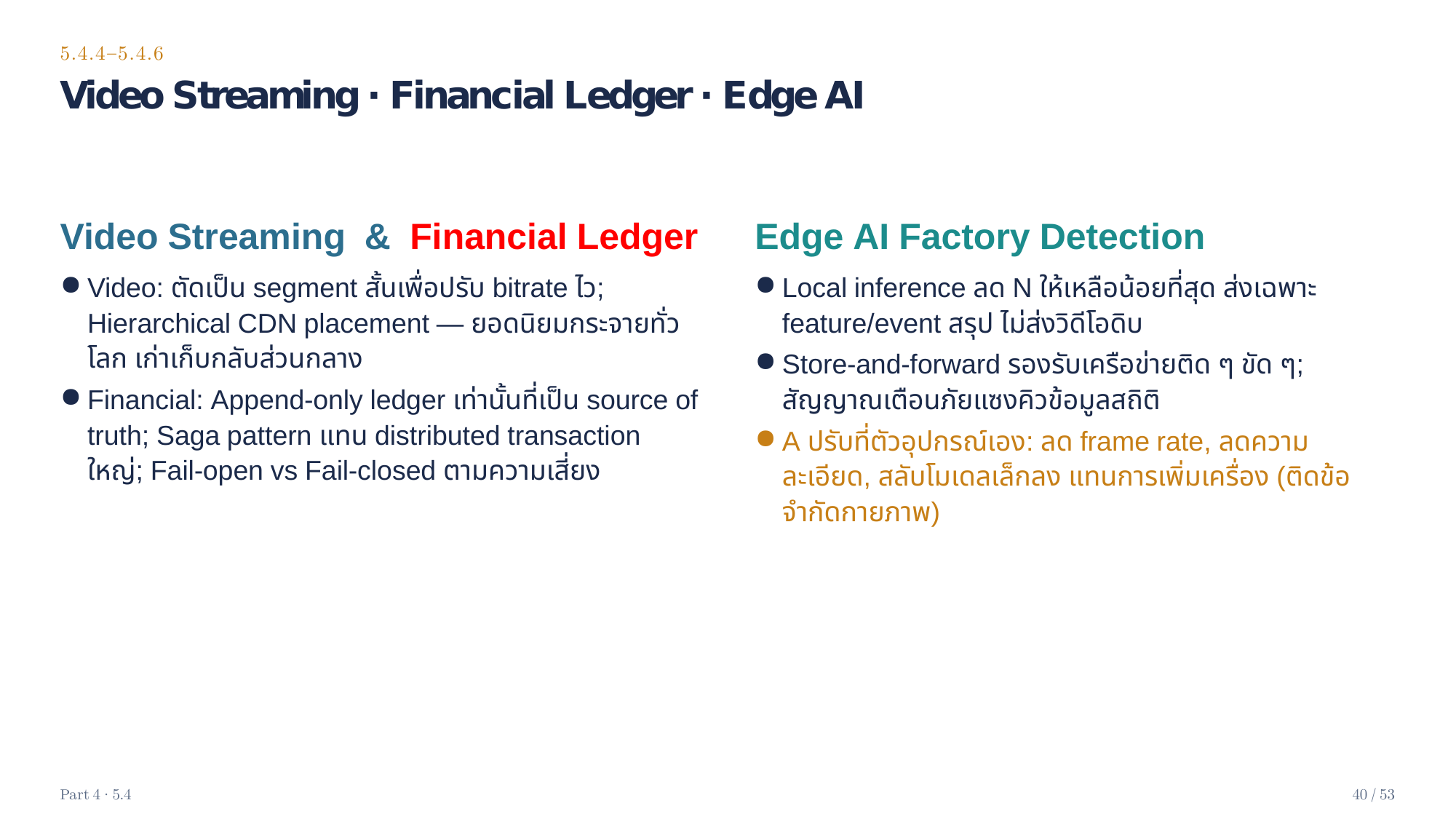

5.4.4–5.4.6
Video Streaming · Financial Ledger · Edge AI
Video Streaming  &  Financial Ledger
Edge AI Factory Detection
Video: ตัดเป็น segment สั้นเพื่อปรับ bitrate ไว; Hierarchical CDN placement — ยอดนิยมกระจายทั่วโลก เก่าเก็บกลับส่วนกลาง
Financial: Append-only ledger เท่านั้นที่เป็น source of truth; Saga pattern แทน distributed transaction ใหญ่; Fail-open vs Fail-closed ตามความเสี่ยง
Local inference ลด N ให้เหลือน้อยที่สุด ส่งเฉพาะ feature/event สรุป ไม่ส่งวิดีโอดิบ
Store-and-forward รองรับเครือข่ายติด ๆ ขัด ๆ; สัญญาณเตือนภัยแซงคิวข้อมูลสถิติ
A ปรับที่ตัวอุปกรณ์เอง: ลด frame rate, ลดความละเอียด, สลับโมเดลเล็กลง แทนการเพิ่มเครื่อง (ติดข้อจำกัดกายภาพ)
Part 4 · 5.4
40 / 53